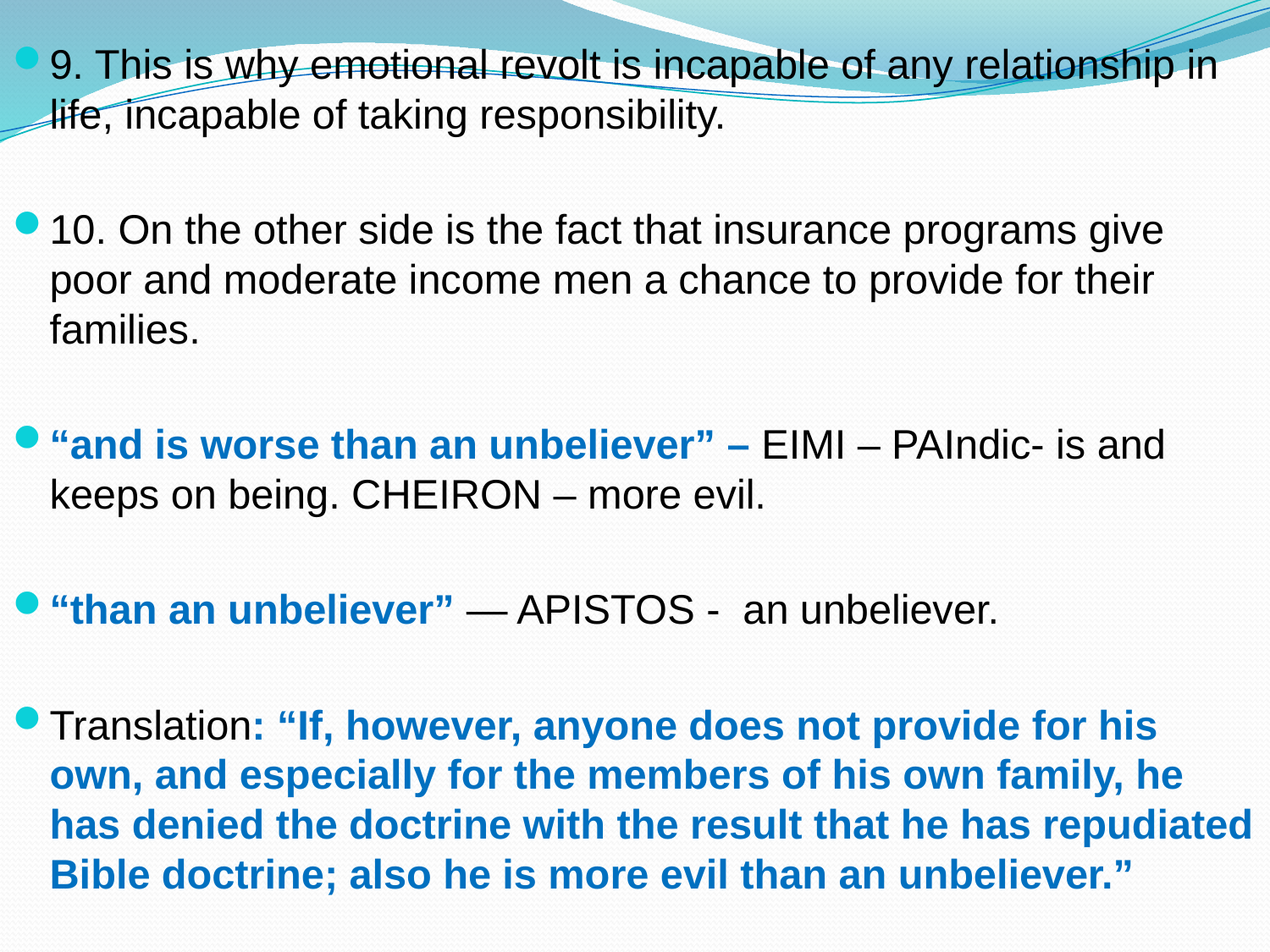

9. This is why emotional revolt is incapable of any relationship in life, incapable of taking responsibility.

10. On the other side is the fact that insurance programs give poor and moderate income men a chance to provide for their families.

“and is worse than an unbeliever” – EIMI – PAIndic- is and keeps on being. CHEIRON – more evil.

“than an unbeliever” — APISTOS -  an unbeliever.

Translation: “If, however, anyone does not provide for his own, and especially for the members of his own family, he has denied the doctrine with the result that he has repudiated Bible doctrine; also he is more evil than an unbeliever.”